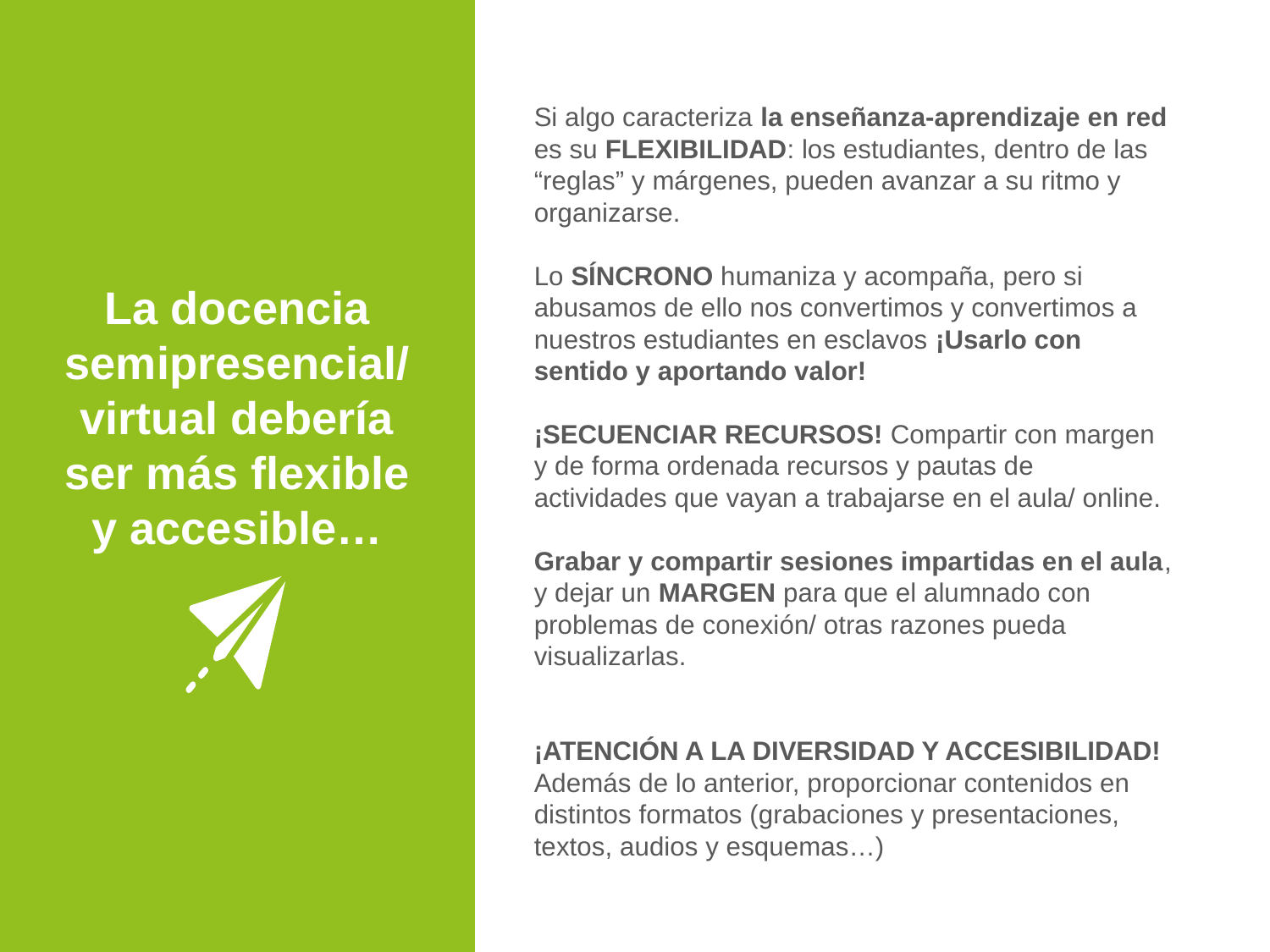

Si algo caracteriza la enseñanza-aprendizaje en red es su FLEXIBILIDAD: los estudiantes, dentro de las “reglas” y márgenes, pueden avanzar a su ritmo y organizarse.

Lo SÍNCRONO humaniza y acompaña, pero si abusamos de ello nos convertimos y convertimos a nuestros estudiantes en esclavos ¡Usarlo con sentido y aportando valor!

¡SECUENCIAR RECURSOS! Compartir con margen y de forma ordenada recursos y pautas de actividades que vayan a trabajarse en el aula/ online.

Grabar y compartir sesiones impartidas en el aula, y dejar un MARGEN para que el alumnado con problemas de conexión/ otras razones pueda visualizarlas.

¡ATENCIÓN A LA DIVERSIDAD Y ACCESIBILIDAD! Además de lo anterior, proporcionar contenidos en distintos formatos (grabaciones y presentaciones, textos, audios y esquemas…)

La docencia semipresencial/virtual debería ser más flexible y accesible…